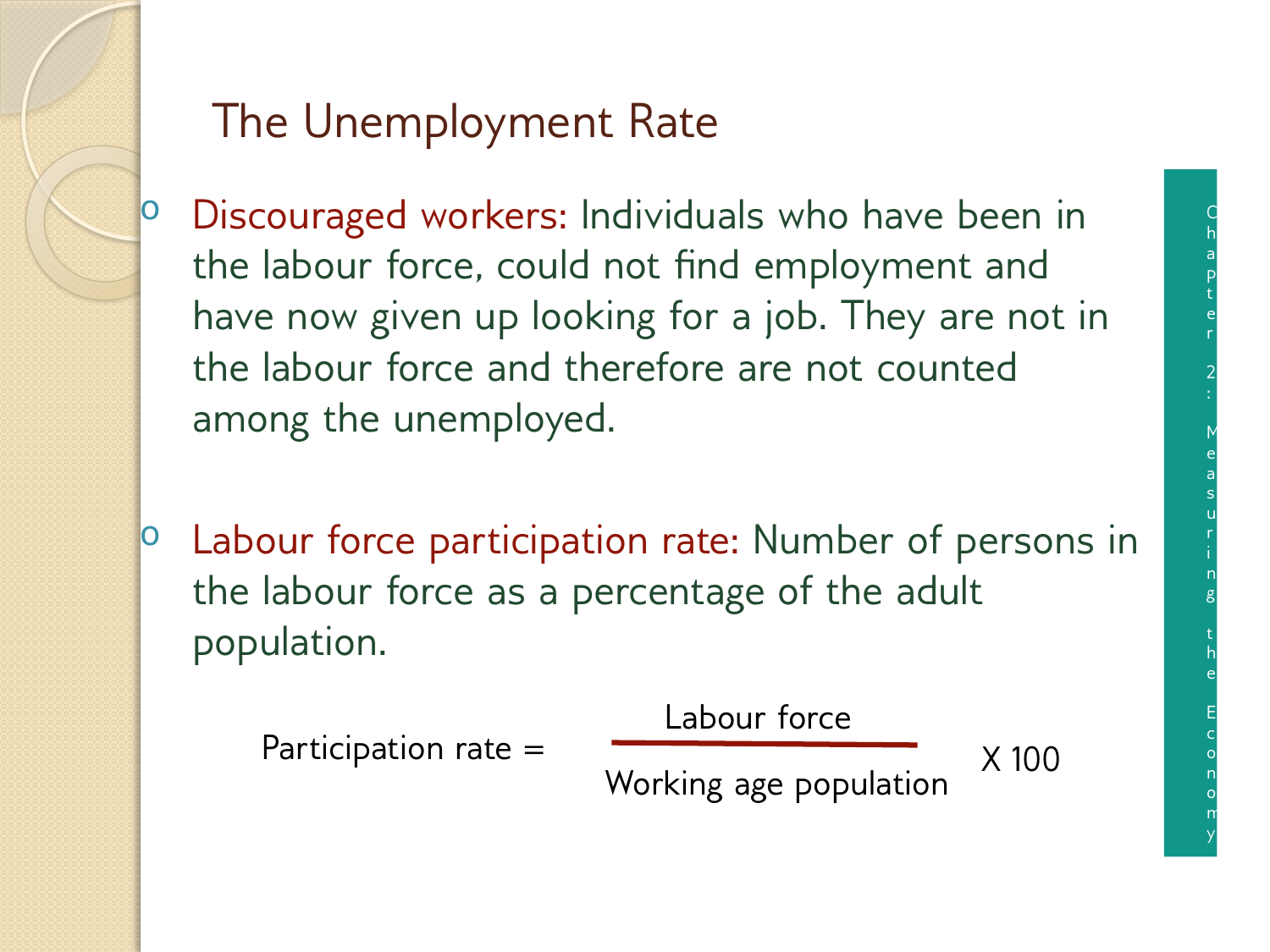

# The Unemployment Rate
 Chapter 2: Measuring the Economy
Discouraged workers: Individuals who have been in the labour force, could not find employment and have now given up looking for a job. They are not in the labour force and therefore are not counted among the unemployed.

Labour force participation rate: Number of persons in the labour force as a percentage of the adult population.
Labour force
Participation rate =

Working age population

X 100